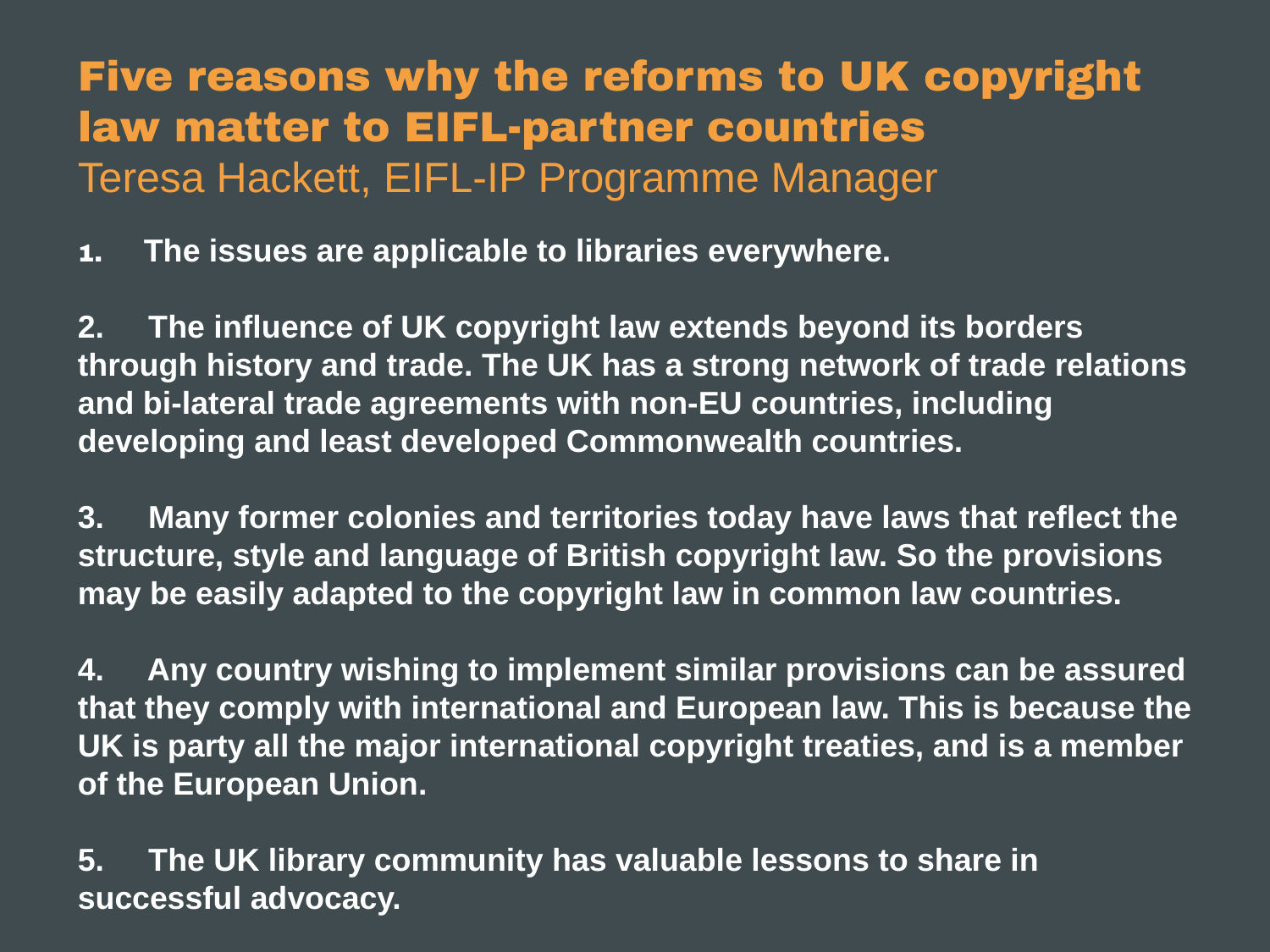

Five reasons why the reforms to UK copyright law matter to EIFL-partner countries
Teresa Hackett, EIFL-IP Programme Manager
1.     The issues are applicable to libraries everywhere.
2.     The influence of UK copyright law extends beyond its borders through history and trade. The UK has a strong network of trade relations and bi-lateral trade agreements with non-EU countries, including developing and least developed Commonwealth countries.
3.     Many former colonies and territories today have laws that reflect the structure, style and language of British copyright law. So the provisions may be easily adapted to the copyright law in common law countries.
4.     Any country wishing to implement similar provisions can be assured that they comply with international and European law. This is because the UK is party all the major international copyright treaties, and is a member of the European Union.
5.     The UK library community has valuable lessons to share in successful advocacy.